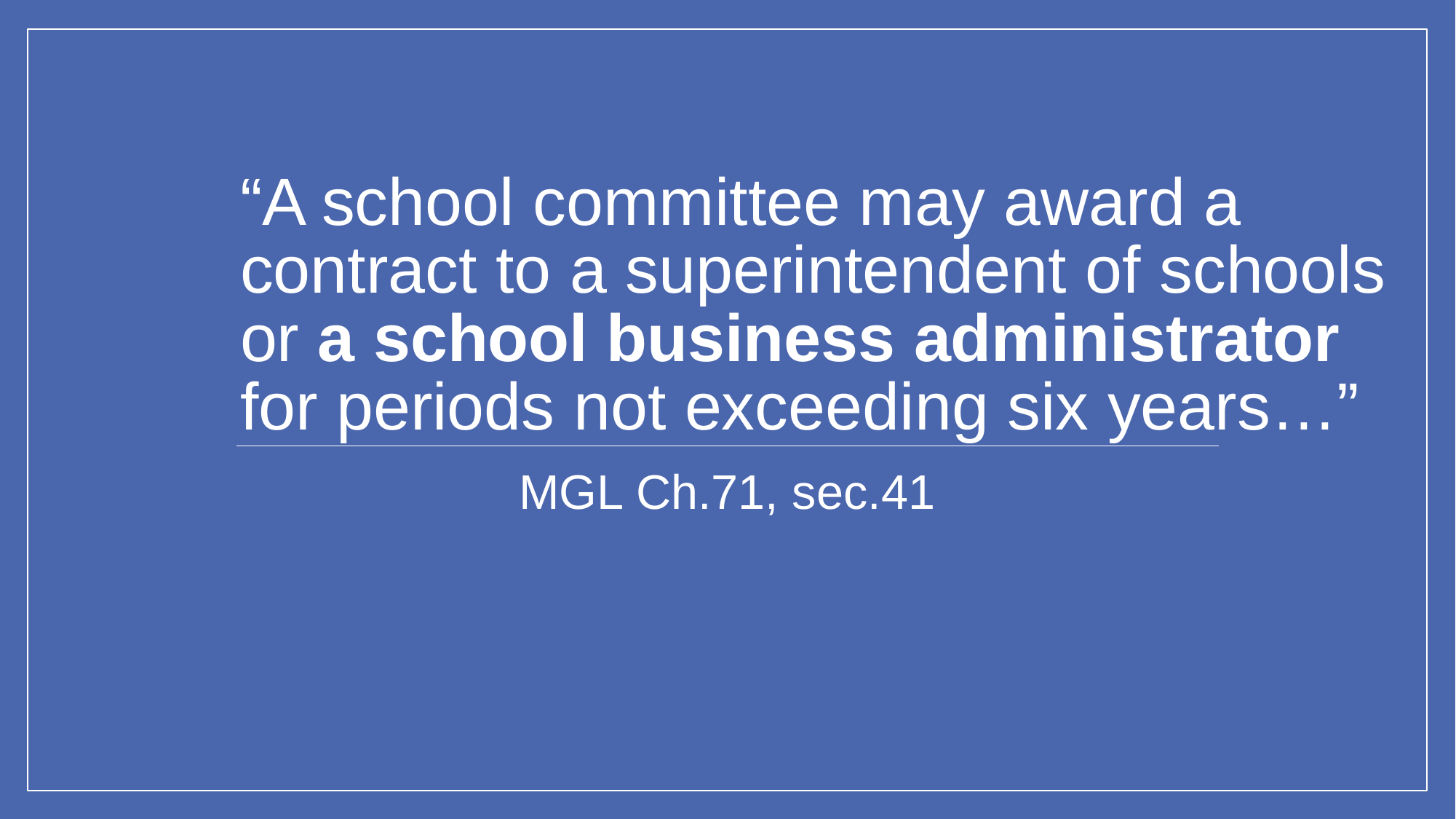

# “A school committee may award a contract to a superintendent of schools or a school business administrator for periods not exceeding six years…”
MGL Ch.71, sec.41